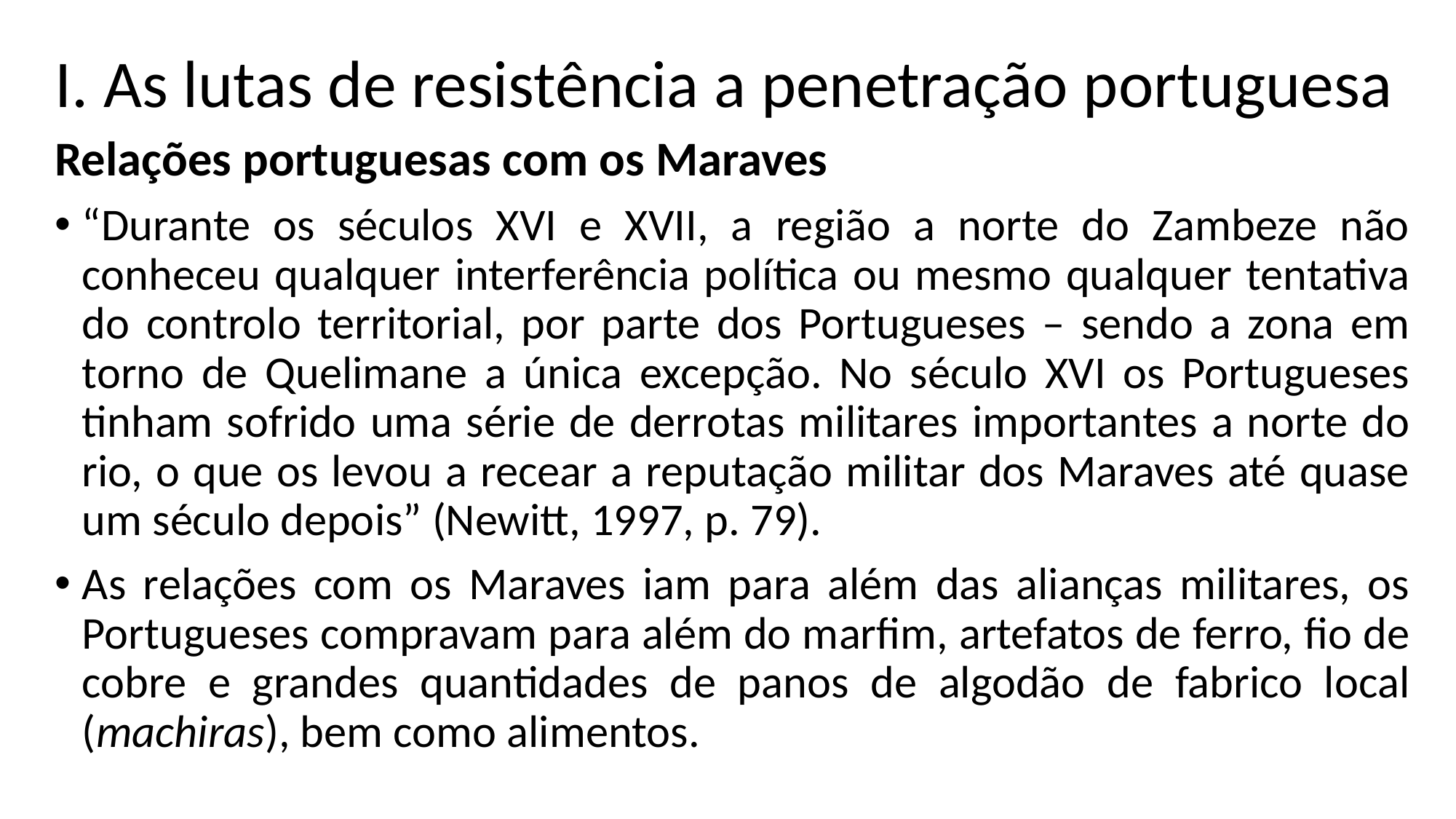

# I. As lutas de resistência a penetração portuguesa
Relações portuguesas com os Maraves
“Durante os séculos XVI e XVII, a região a norte do Zambeze não conheceu qualquer interferência política ou mesmo qualquer tentativa do controlo territorial, por parte dos Portugueses – sendo a zona em torno de Quelimane a única excepção. No século XVI os Portugueses tinham sofrido uma série de derrotas militares importantes a norte do rio, o que os levou a recear a reputação militar dos Maraves até quase um século depois” (Newitt, 1997, p. 79).
As relações com os Maraves iam para além das alianças militares, os Portugueses compravam para além do marfim, artefatos de ferro, fio de cobre e grandes quantidades de panos de algodão de fabrico local (machiras), bem como alimentos.